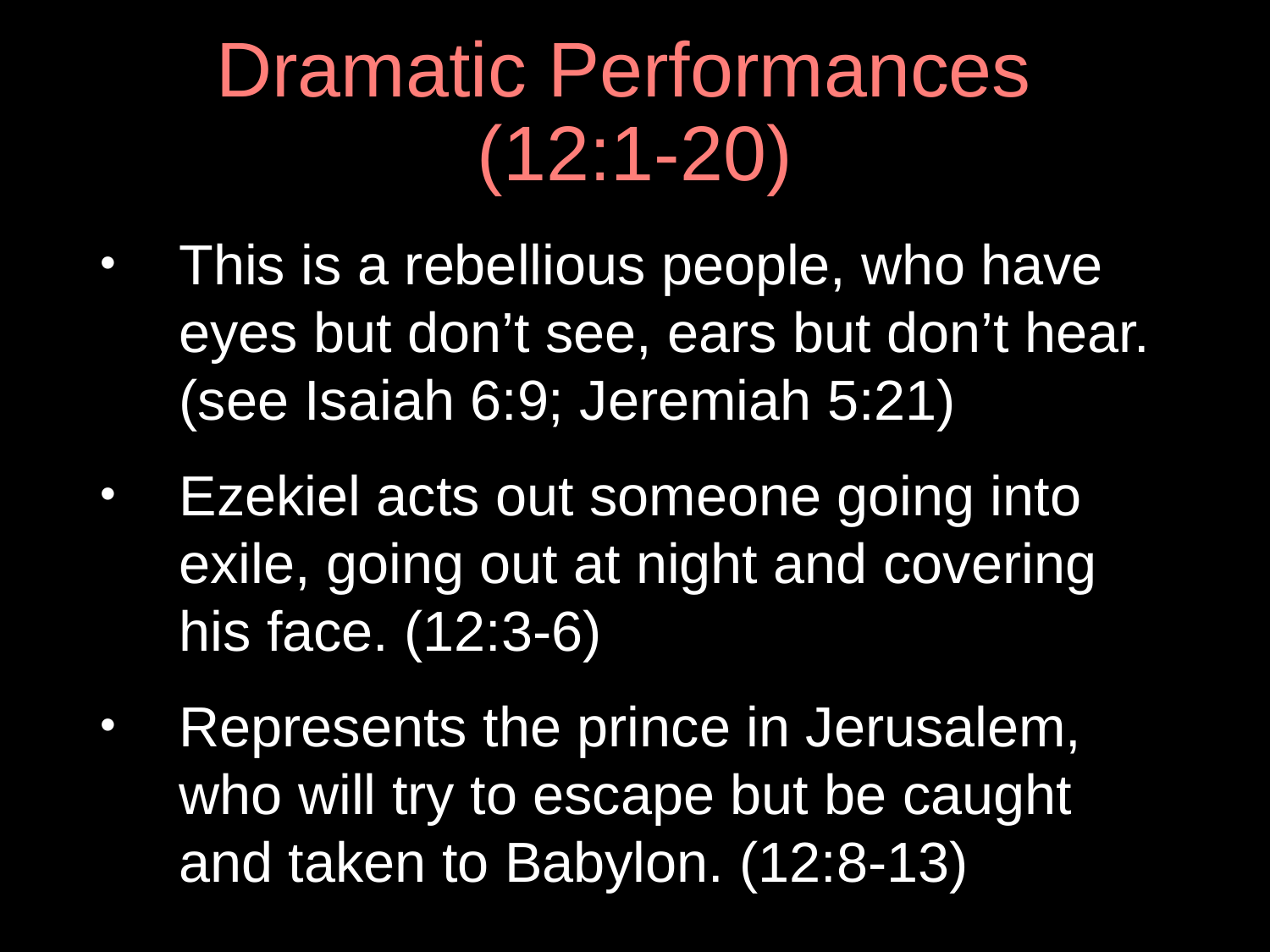

# Dramatic Performances (12:1-20)
This is a rebellious people, who have eyes but don’t see, ears but don’t hear. (see Isaiah 6:9; Jeremiah 5:21)
Ezekiel acts out someone going into exile, going out at night and covering his face. (12:3-6)
Represents the prince in Jerusalem, who will try to escape but be caught and taken to Babylon. (12:8-13)